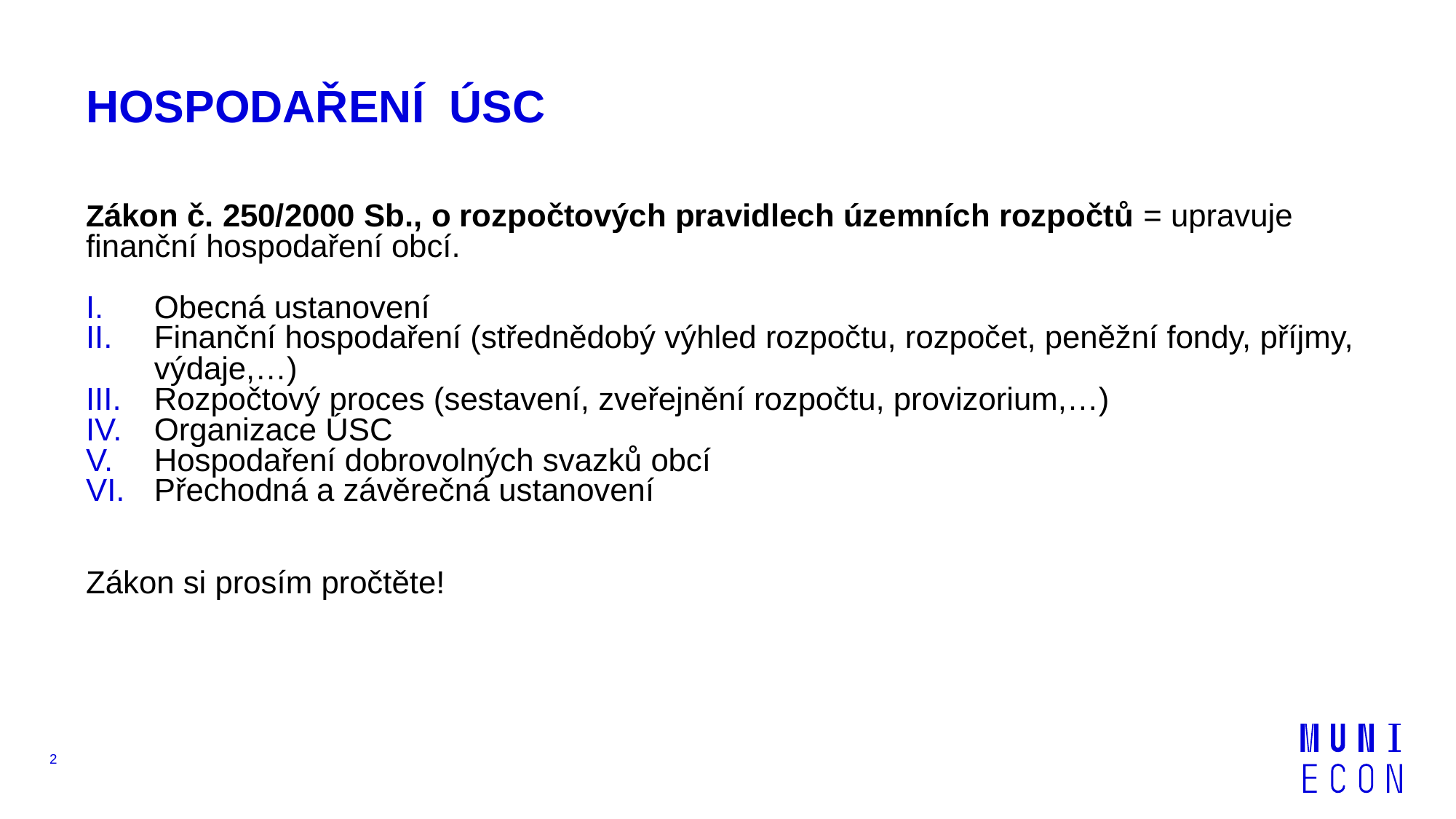

# HOSPODAŘENÍ  ÚSC
Zákon č. 250/2000 Sb., o rozpočtových pravidlech územních rozpočtů = upravuje finanční hospodaření obcí.

Obecná ustanovení
Finanční hospodaření (střednědobý výhled rozpočtu, rozpočet, peněžní fondy, příjmy, výdaje,…)
Rozpočtový proces (sestavení, zveřejnění rozpočtu, provizorium,…)
Organizace ÚSC
Hospodaření dobrovolných svazků obcí
Přechodná a závěrečná ustanovení

Zákon si prosím pročtěte!
2